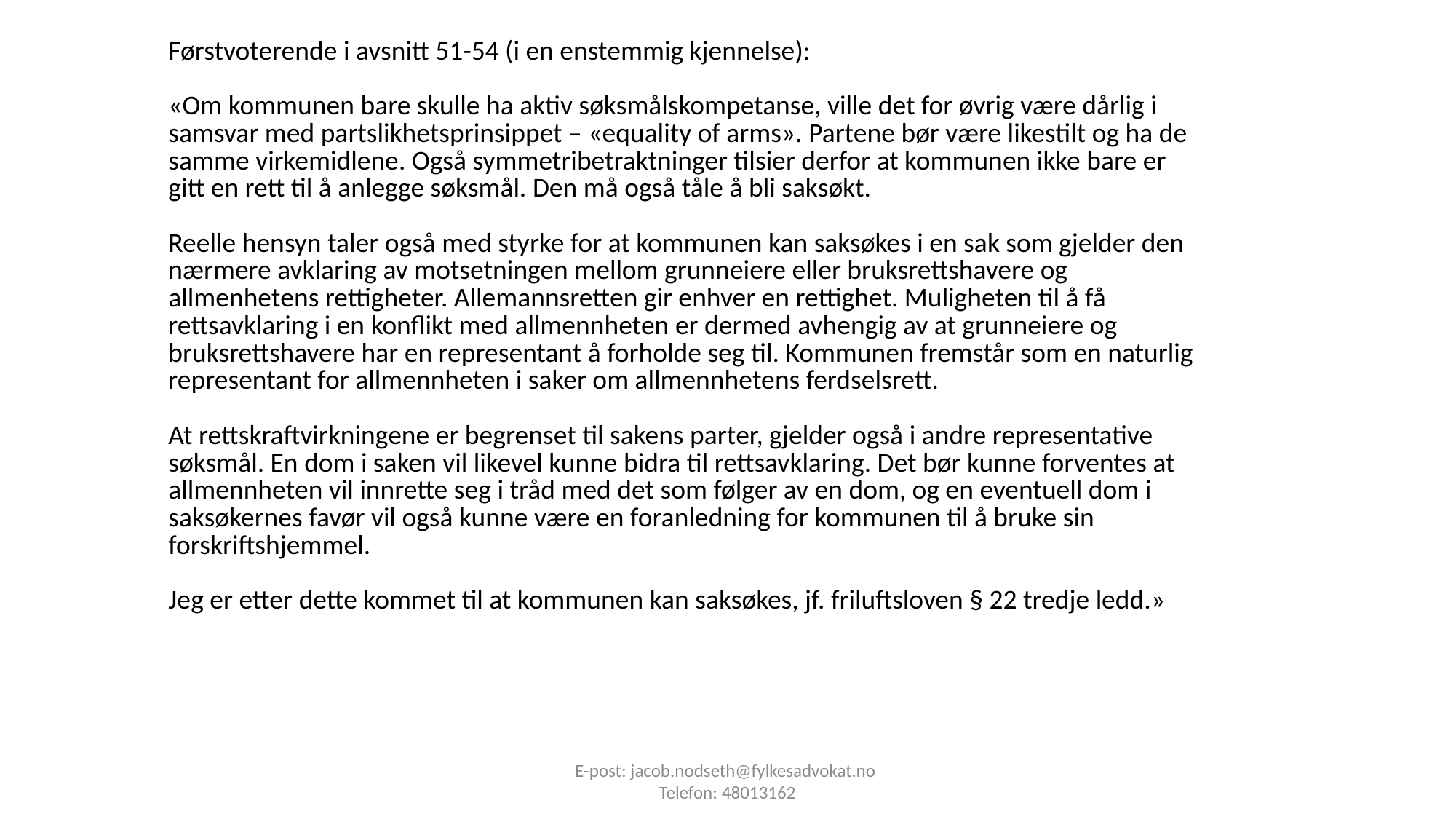

|  | Førstvoterende i avsnitt 51-54 (i en enstemmig kjennelse): «Om kommunen bare skulle ha aktiv søksmålskompetanse, ville det for øvrig være dårlig i samsvar med partslikhetsprinsippet – «equality of arms». Partene bør være likestilt og ha de samme virkemidlene. Også symmetribetraktninger tilsier derfor at kommunen ikke bare er gitt en rett til å anlegge søksmål. Den må også tåle å bli saksøkt. Reelle hensyn taler også med styrke for at kommunen kan saksøkes i en sak som gjelder den nærmere avklaring av motsetningen mellom grunneiere eller bruksrettshavere og allmenhetens rettigheter. Allemannsretten gir enhver en rettighet. Muligheten til å få rettsavklaring i en konflikt med allmennheten er dermed avhengig av at grunneiere og bruksrettshavere har en representant å forholde seg til. Kommunen fremstår som en naturlig representant for allmennheten i saker om allmennhetens ferdselsrett. At rettskraftvirkningene er begrenset til sakens parter, gjelder også i andre representative søksmål. En dom i saken vil likevel kunne bidra til rettsavklaring. Det bør kunne forventes at allmennheten vil innrette seg i tråd med det som følger av en dom, og en eventuell dom i saksøkernes favør vil også kunne være en foranledning for kommunen til å bruke sin forskriftshjemmel. Jeg er etter dette kommet til at kommunen kan saksøkes, jf. friluftsloven § 22 tredje ledd.» |
| --- | --- |
| (51) | Om kommunen bare skulle ha aktiv søksmålskompetanse, ville det for øvrig være dårlig i samsvar med partslikhetsprinsippet – «equality of arms». Partene bør være likestilt og ha de samme virkemidlene. Også symmetribetraktninger tilsier derfor at kommunen ikke bare er gitt en rett til å anlegge søksmål. Den må også tåle å bli saksøkt. |
| --- | --- |
E-post: jacob.nodseth@fylkesadvokat.no
Telefon: 48013162